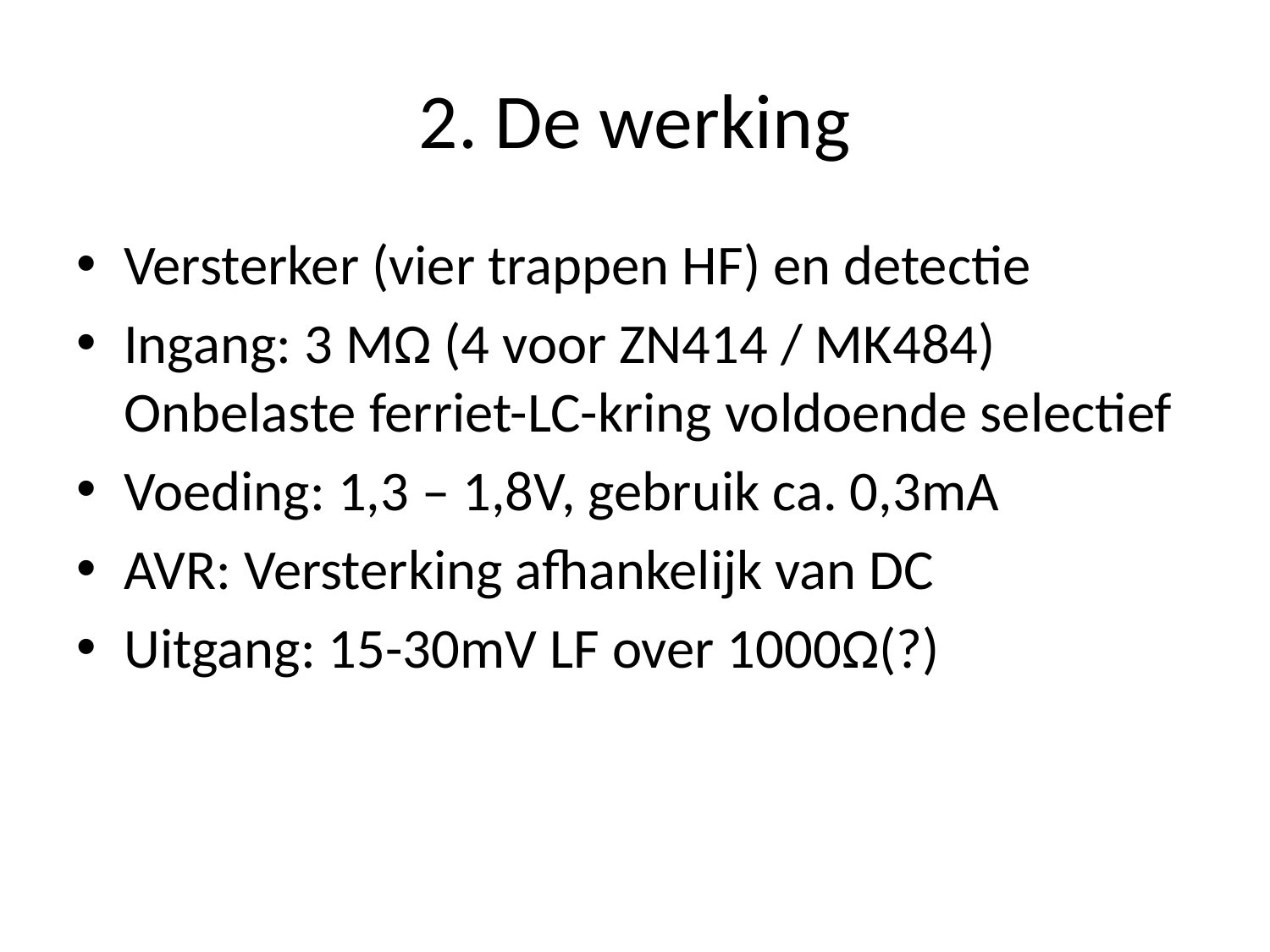

# 2. De werking
Versterker (vier trappen HF) en detectie
Ingang: 3 MΩ (4 voor ZN414 / MK484)
Onbelaste ferriet-LC-kring voldoende selectief
Voeding: 1,3 – 1,8V, gebruik ca. 0,3mA
AVR: Versterking afhankelijk van DC
Uitgang: 15-30mV LF over 1000Ω(?)